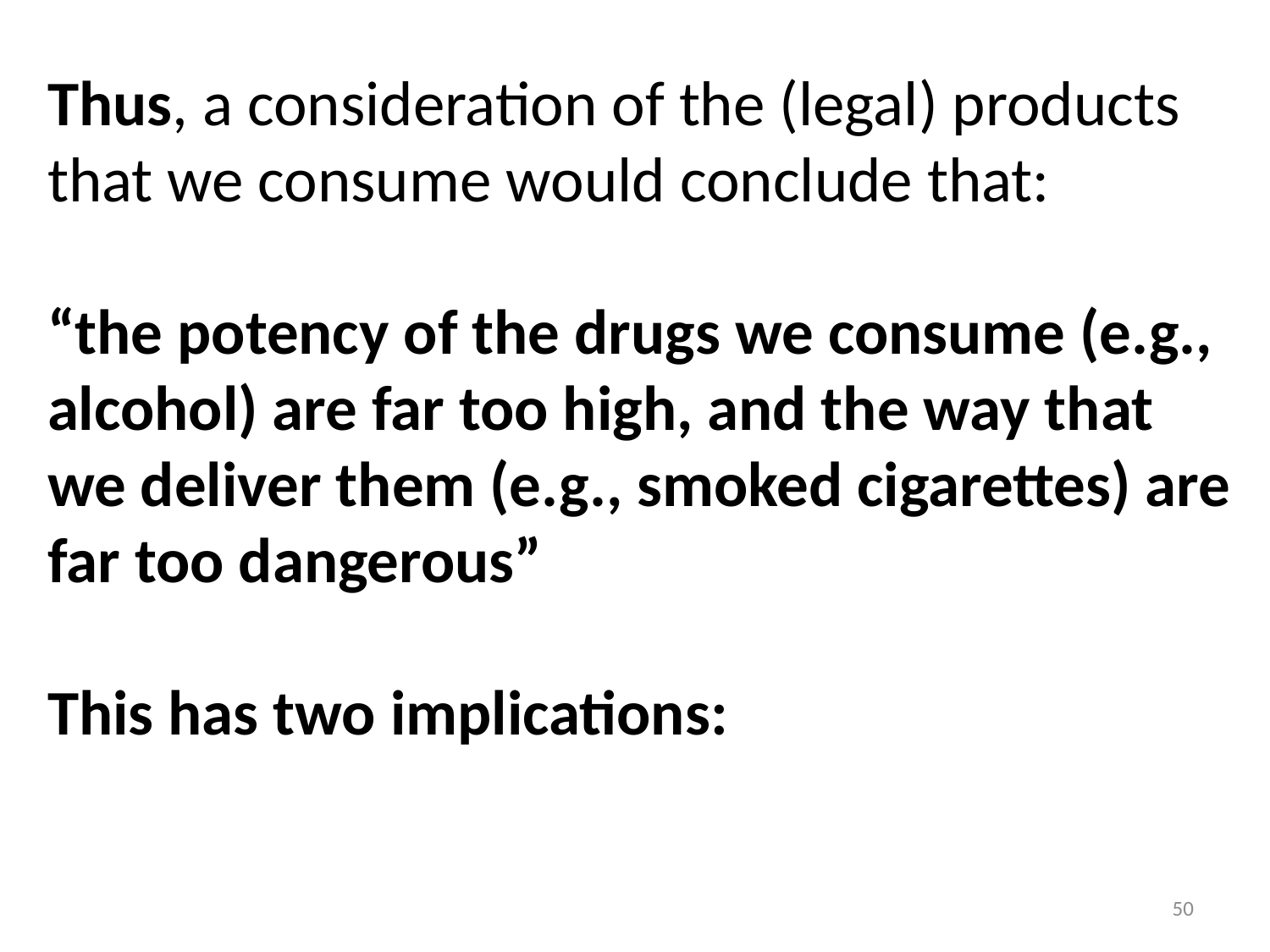

Thus, a consideration of the (legal) products that we consume would conclude that:

“the potency of the drugs we consume (e.g., alcohol) are far too high, and the way that we deliver them (e.g., smoked cigarettes) are far too dangerous”

This has two implications:
50